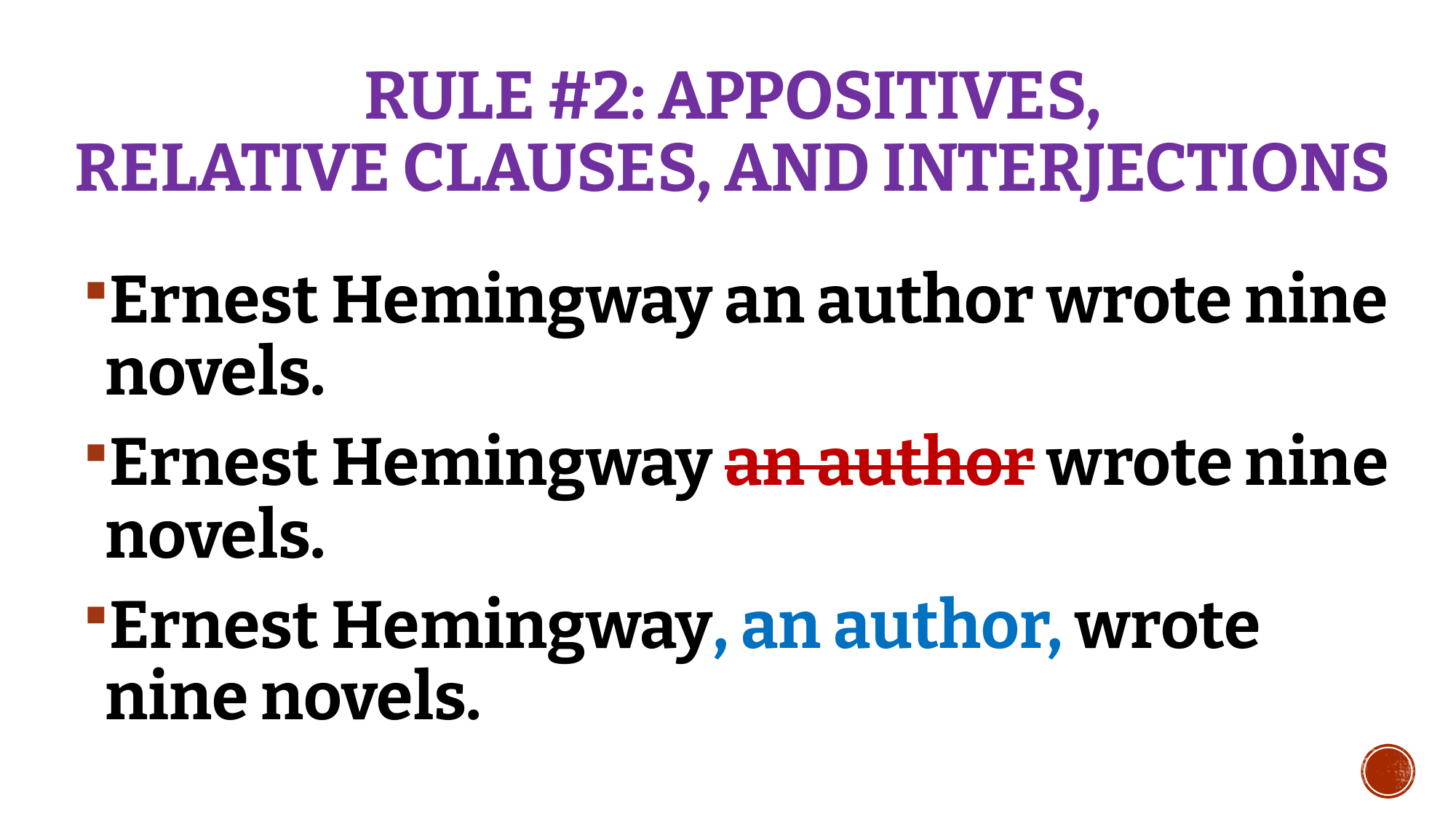

# RULE #2: Appositives, Relative Clauses, and Interjections
Ernest Hemingway an author wrote nine novels.
Ernest Hemingway an author wrote nine novels.
Ernest Hemingway, an author, wrote nine novels.